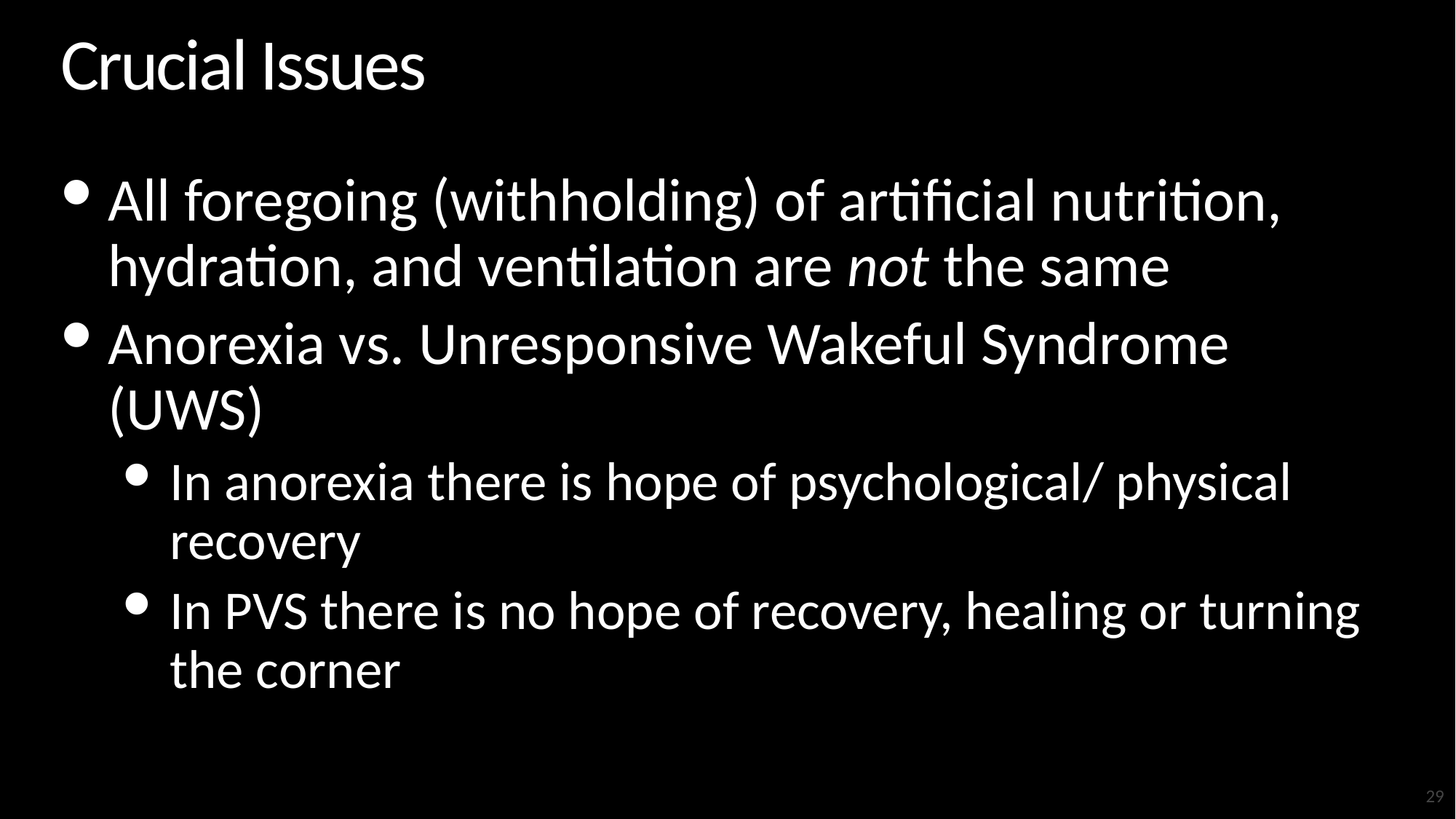

# Crucial Issues
All foregoing (withholding) of artificial nutrition, hydration, and ventilation are not the same
Anorexia vs. Unresponsive Wakeful Syndrome (UWS)
In anorexia there is hope of psychological/ physical recovery
In PVS there is no hope of recovery, healing or turning the corner
29